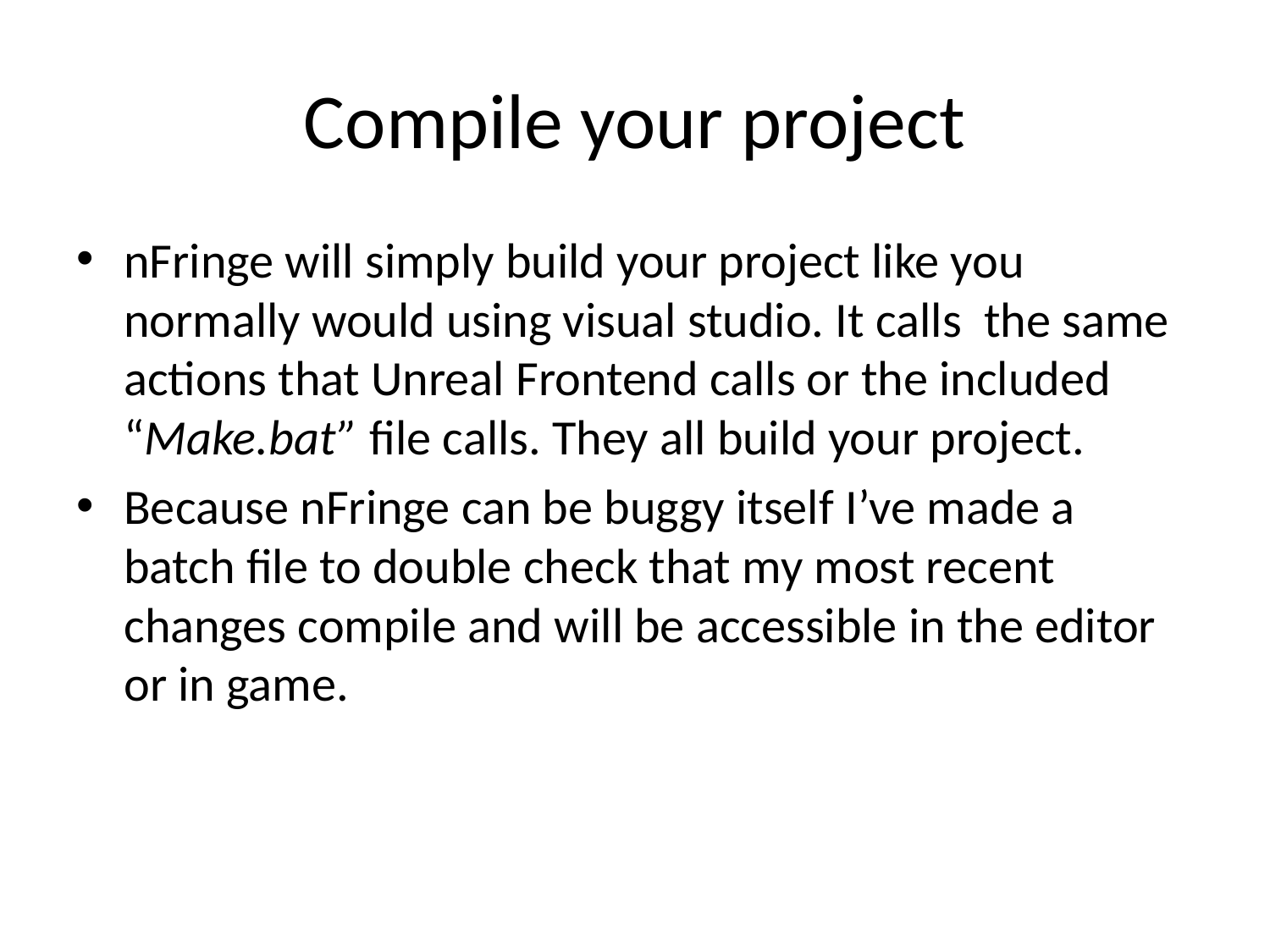

# Compile your project
nFringe will simply build your project like you normally would using visual studio. It calls  the same actions that Unreal Frontend calls or the included “Make.bat” file calls. They all build your project.
Because nFringe can be buggy itself I’ve made a batch file to double check that my most recent changes compile and will be accessible in the editor or in game.